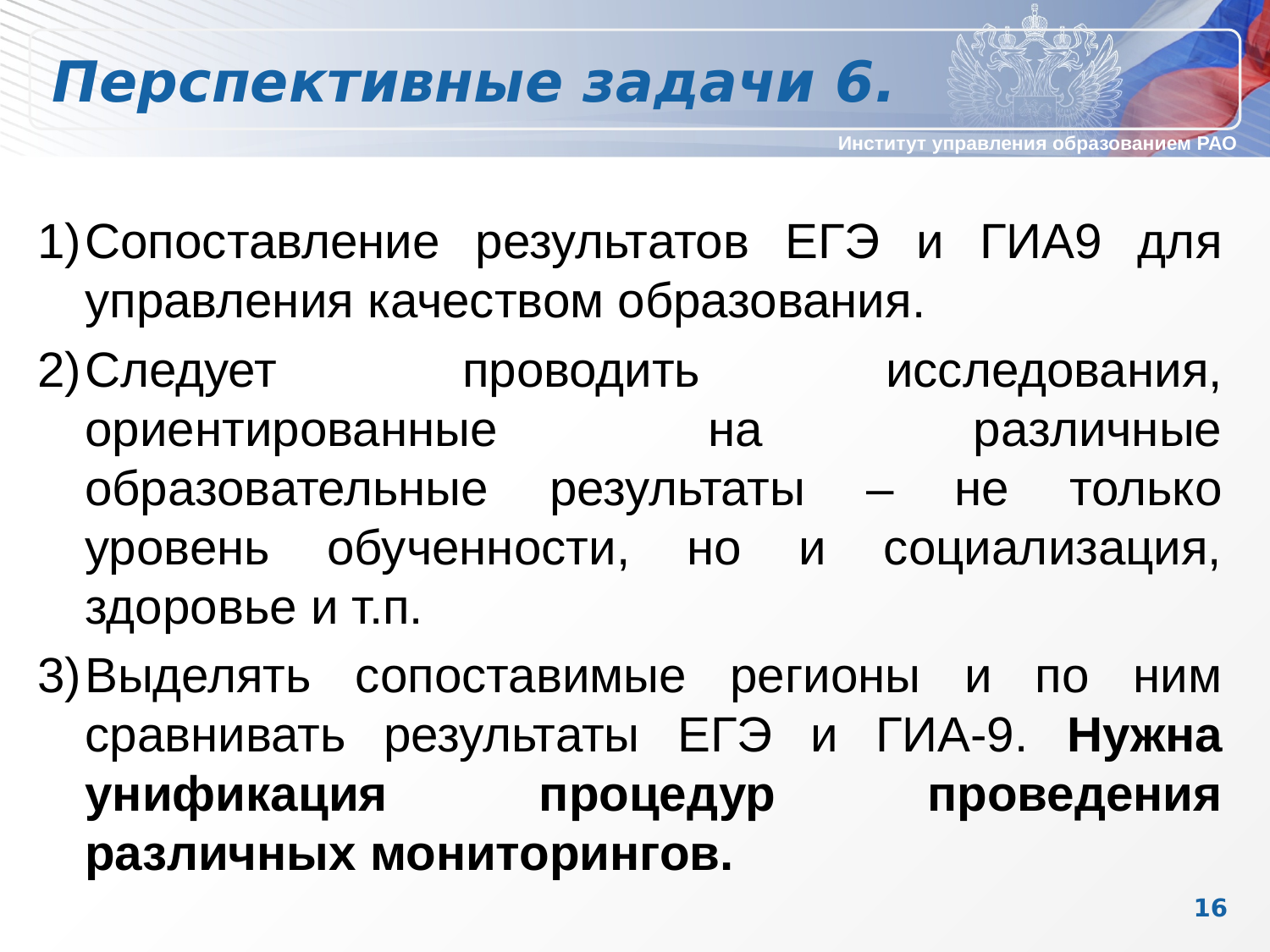

Перспективные задачи 6.

Сопоставление результатов ЕГЭ и ГИА9 для управления качеством образования.
Следует проводить исследования, ориентированные на различные образовательные результаты – не только уровень обученности, но и социализация, здоровье и т.п.
Выделять сопоставимые регионы и по ним сравнивать результаты ЕГЭ и ГИА-9. Нужна унификация процедур проведения различных мониторингов.
16